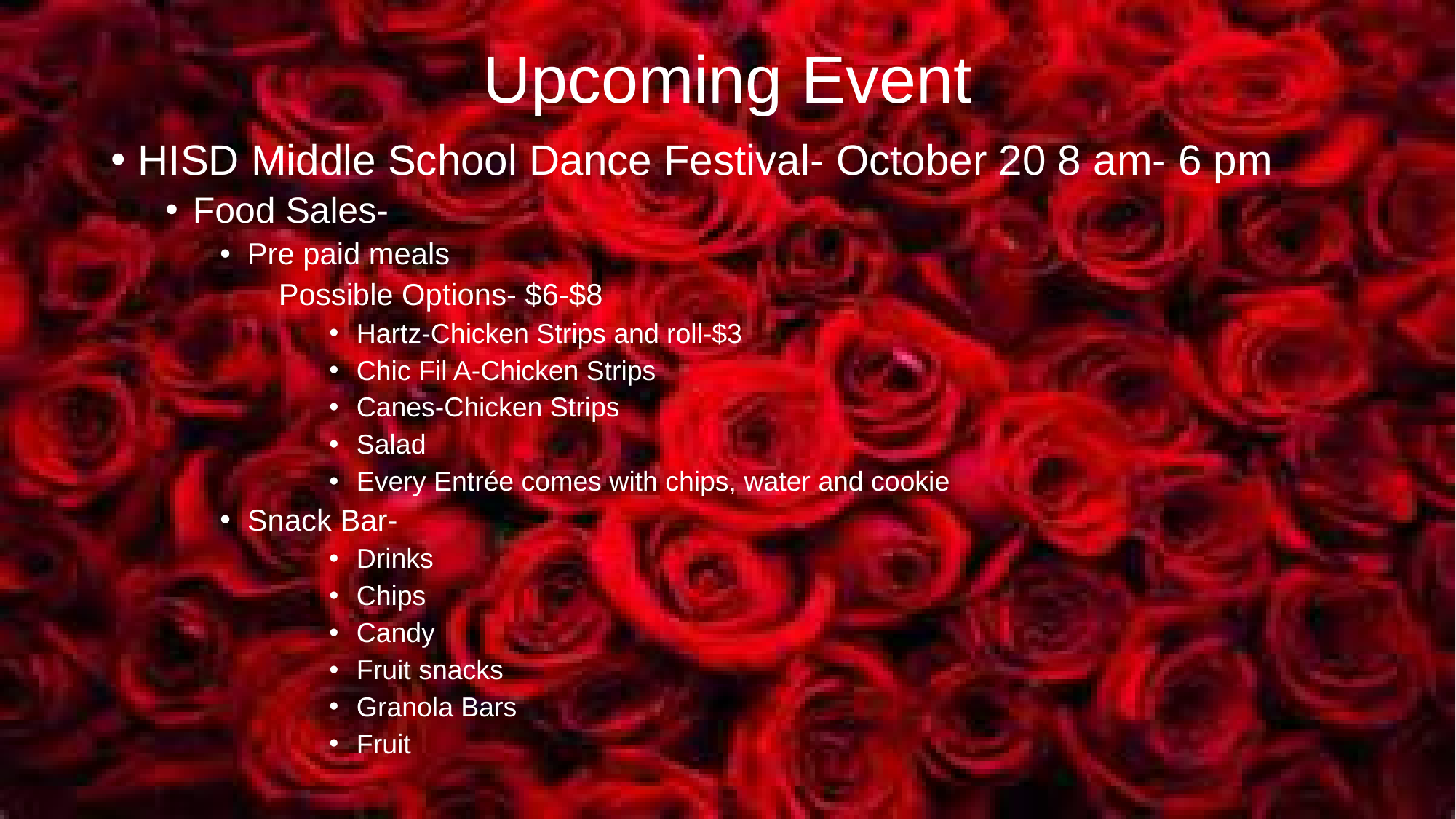

# Upcoming Event
HISD Middle School Dance Festival- October 20 8 am- 6 pm
Food Sales-
Pre paid meals
       Possible Options- $6-$8
Hartz-Chicken Strips and roll-$3
Chic Fil A-Chicken Strips
Canes-Chicken Strips
Salad
Every Entrée comes with chips, water and cookie
Snack Bar-
Drinks
Chips
Candy
Fruit snacks
Granola Bars
Fruit